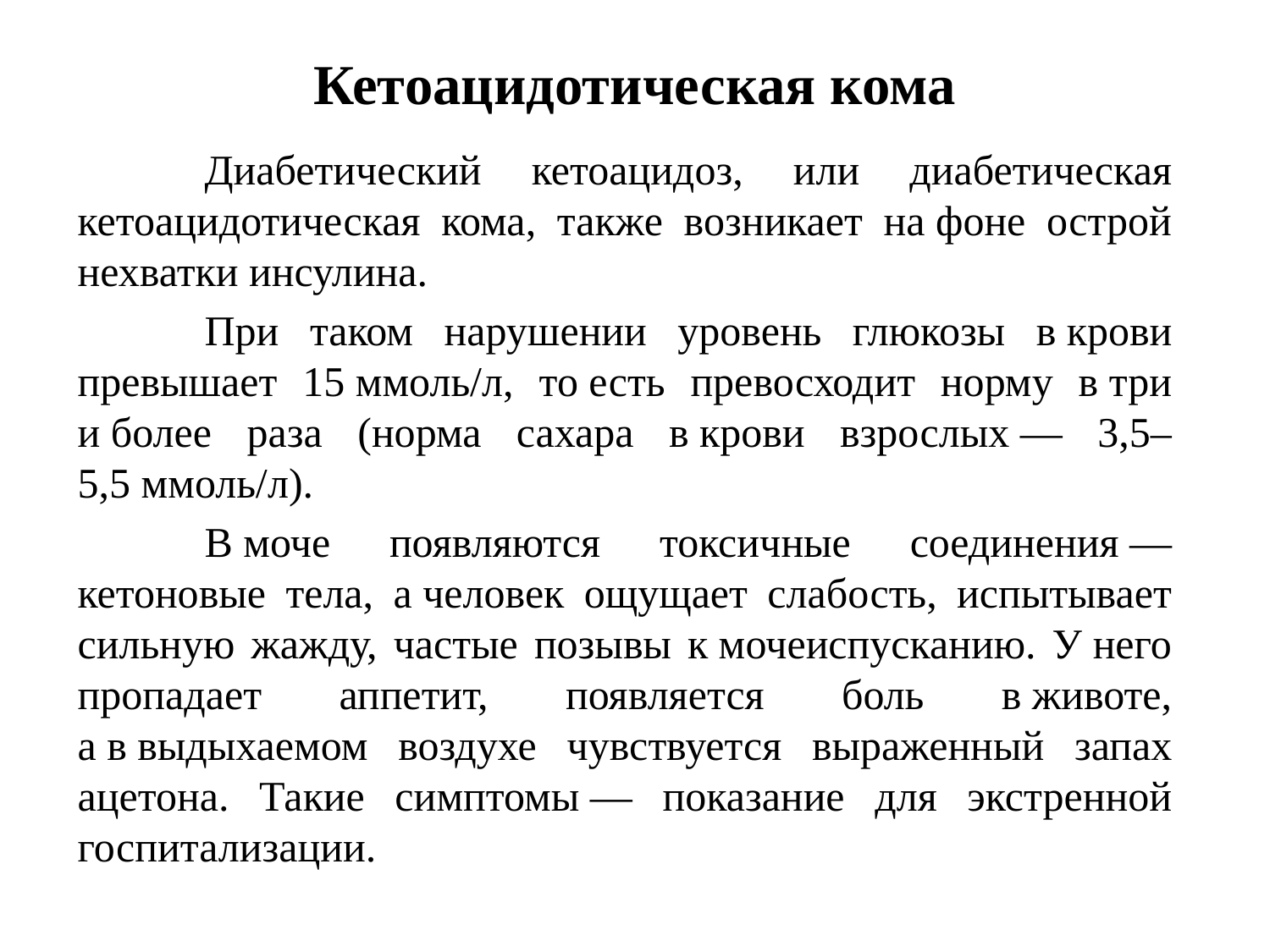

# Кетоацидотическая кома
	Диабетический кетоацидоз, или диабетическая кетоацидотическая кома, также возникает на фоне острой нехватки инсулина.
	При таком нарушении уровень глюкозы в крови превышает 15 ммоль/л, то есть превосходит норму в три и более раза (норма сахара в крови взрослых — 3,5–5,5 ммоль/л).
	В моче появляются токсичные соединения — кетоновые тела, а человек ощущает слабость, испытывает сильную жажду, частые позывы к мочеиспусканию. У него пропадает аппетит, появляется боль в животе, а в выдыхаемом воздухе чувствуется выраженный запах ацетона. Такие симптомы — показание для экстренной госпитализации.